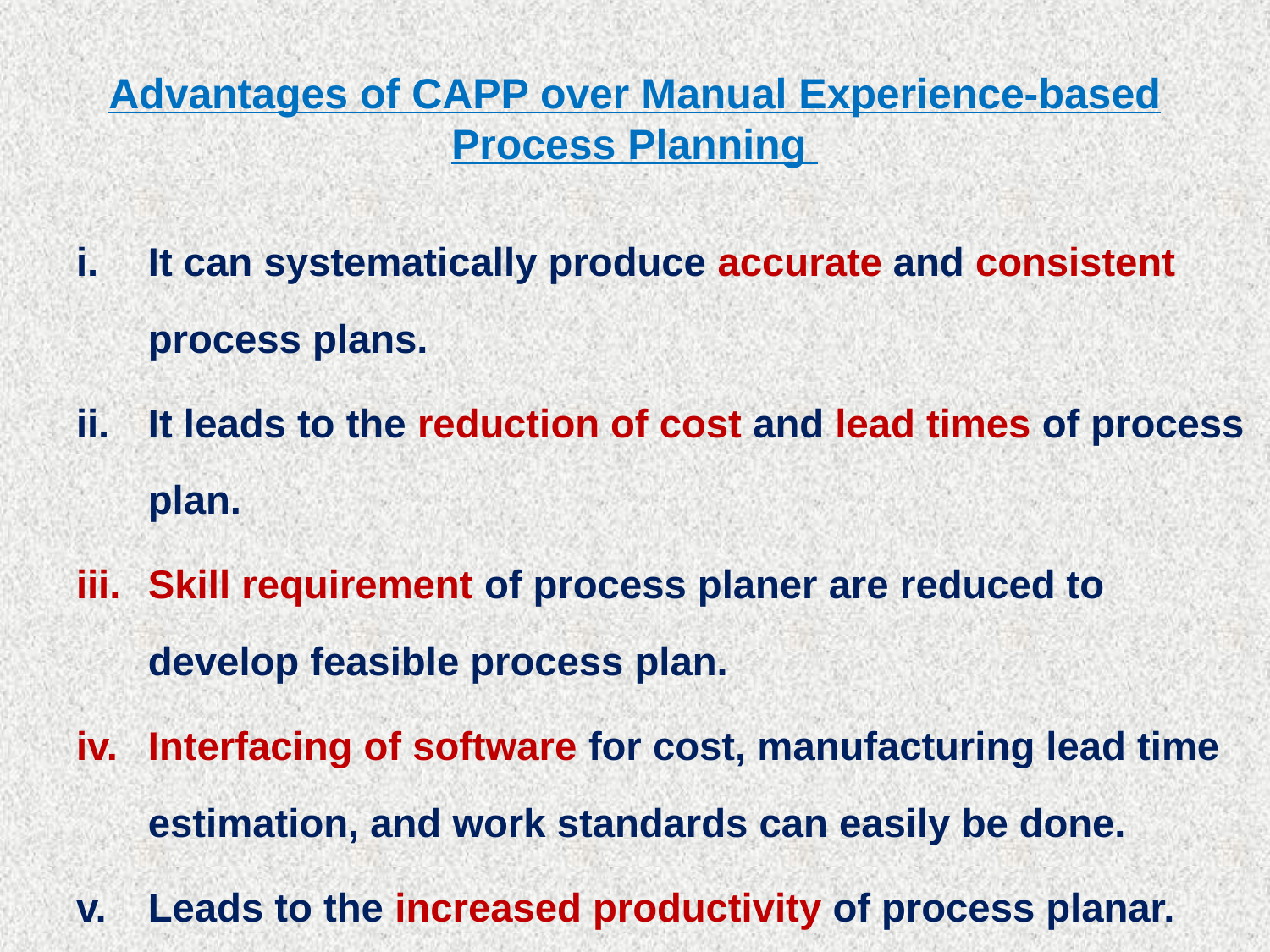

# Advantages of CAPP over Manual Experience-based Process Planning
It can systematically produce accurate and consistent process plans.
It leads to the reduction of cost and lead times of process plan.
Skill requirement of process planer are reduced to develop feasible process plan.
Interfacing of software for cost, manufacturing lead time estimation, and work standards can easily be done.
Leads to the increased productivity of process planar.